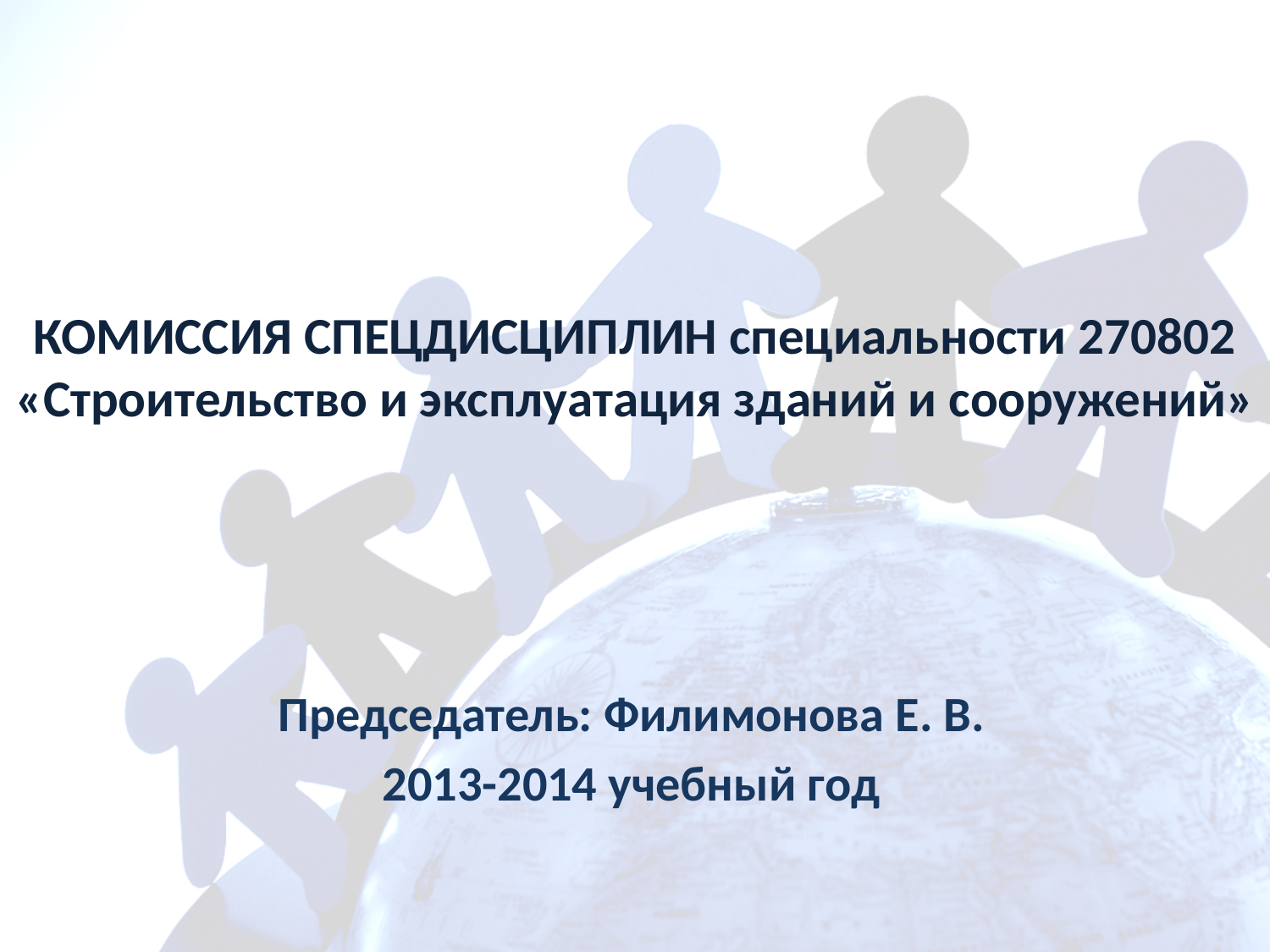

# КОМИССИЯ СПЕЦДИСЦИПЛИН специальности 270802 «Строительство и эксплуатация зданий и сооружений»
Председатель: Филимонова Е. В.
2013-2014 учебный год